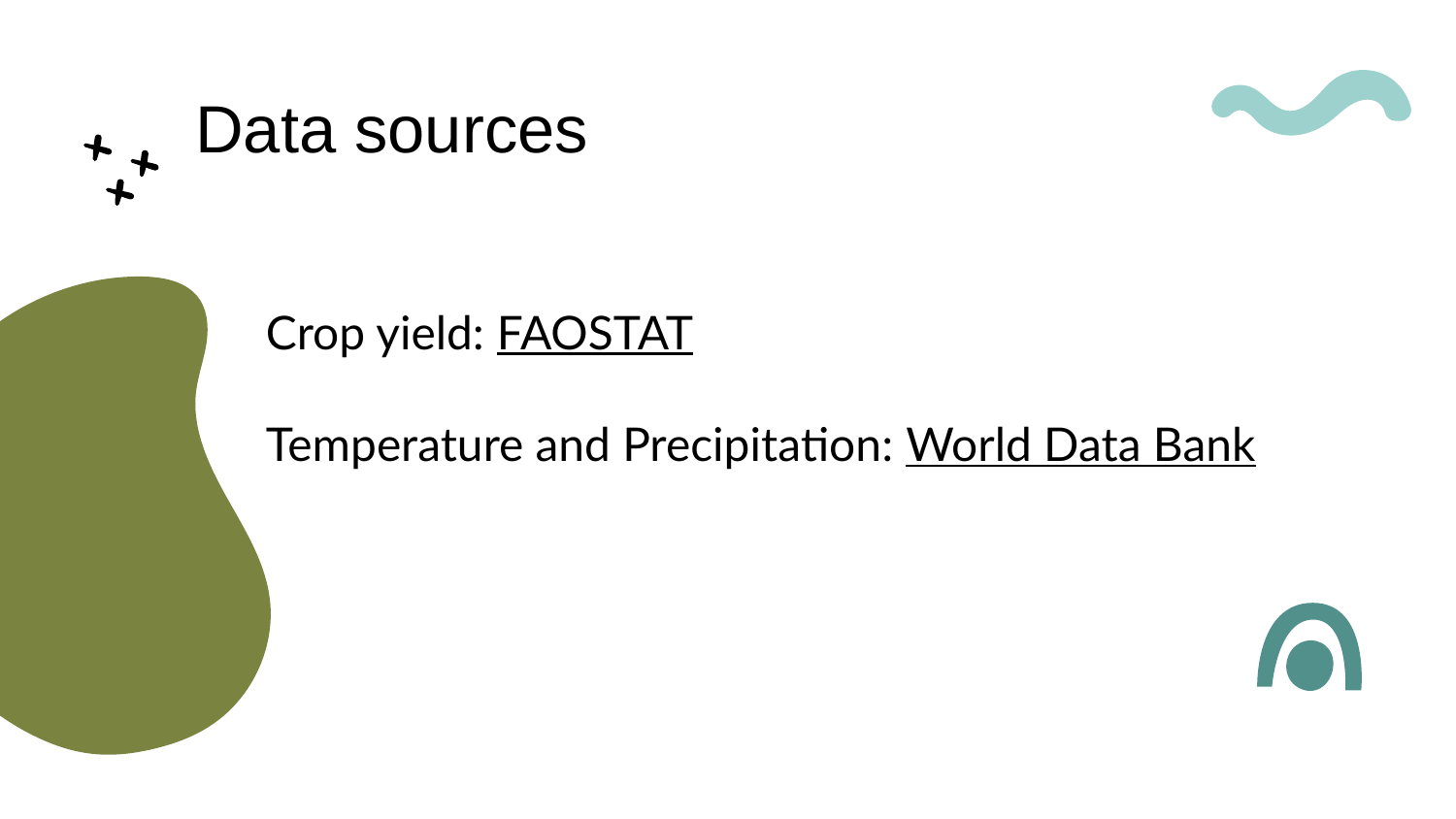

Data sources
Crop yield: FAOSTAT

Temperature and Precipitation: World Data Bank